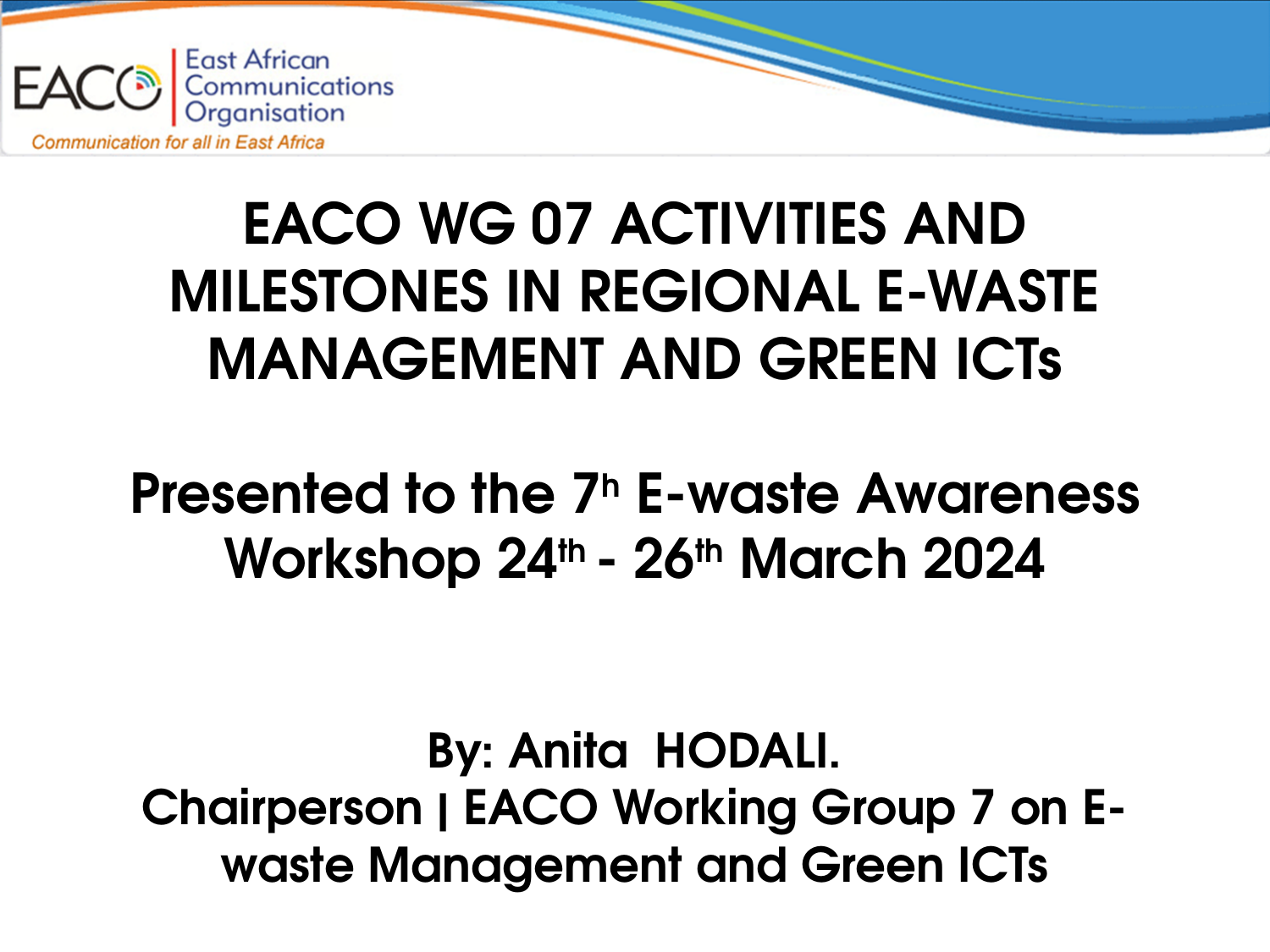

# EACO WG 07 ACTIVITIES AND MILESTONES IN REGIONAL E-WASTE MANAGEMENT AND GREEN ICTs Presented to the 7h E-waste Awareness Workshop 24th - 26th March 2024 By: Anita  HODALI. Chairperson | EACO Working Group 7 on E-waste Management and Green ICTs